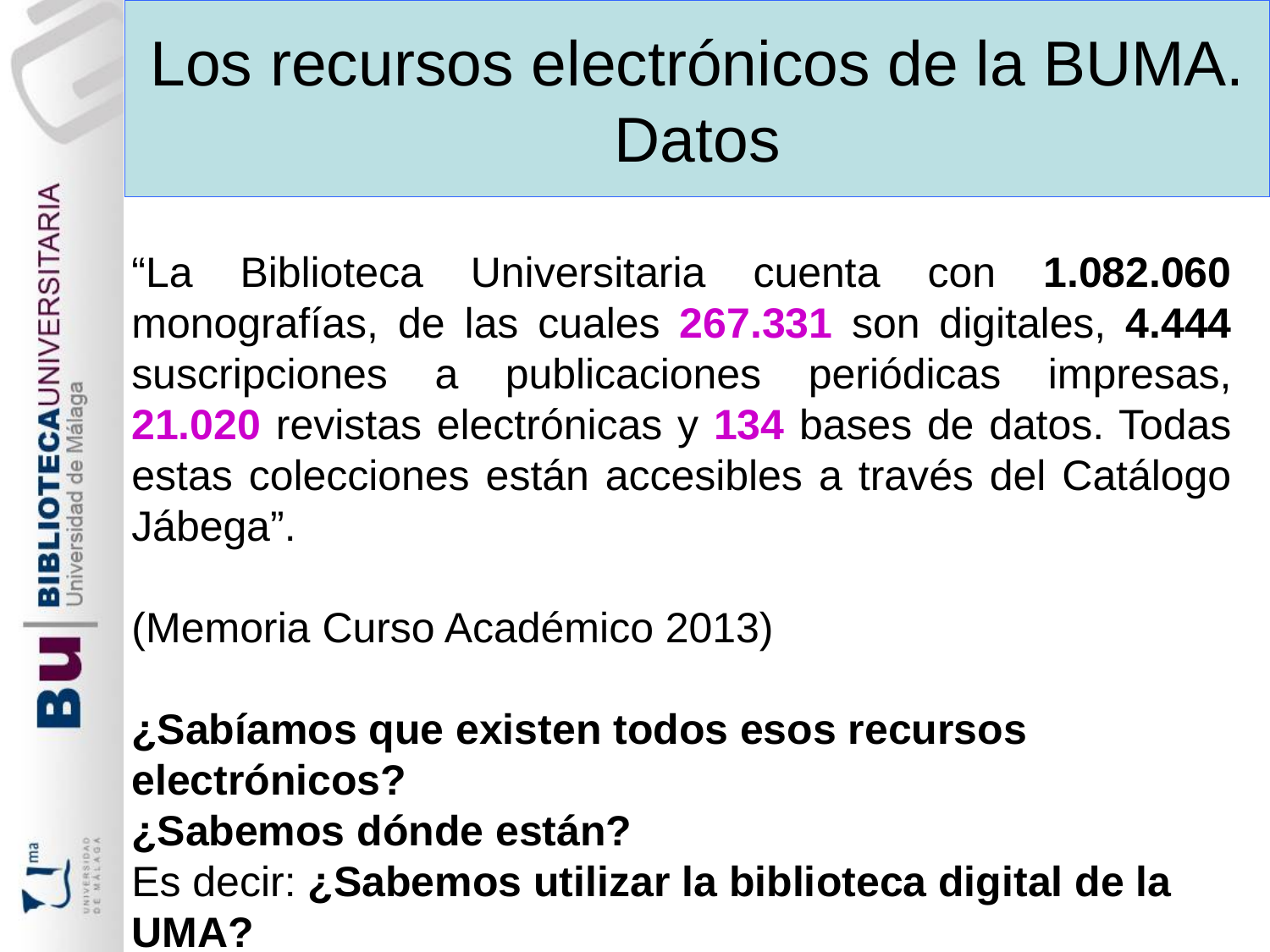

Los recursos electrónicos de la BUMA. Datos

“La Biblioteca Universitaria cuenta con 1.082.060 monografías, de las cuales 267.331 son digitales, 4.444 suscripciones a publicaciones periódicas impresas, 21.020 revistas electrónicas y 134 bases de datos. Todas estas colecciones están accesibles a través del Catálogo Jábega”.

(Memoria Curso Académico 2013)

¿Sabíamos que existen todos esos recursos electrónicos?
¿Sabemos dónde están?
Es decir: ¿Sabemos utilizar la biblioteca digital de la UMA?